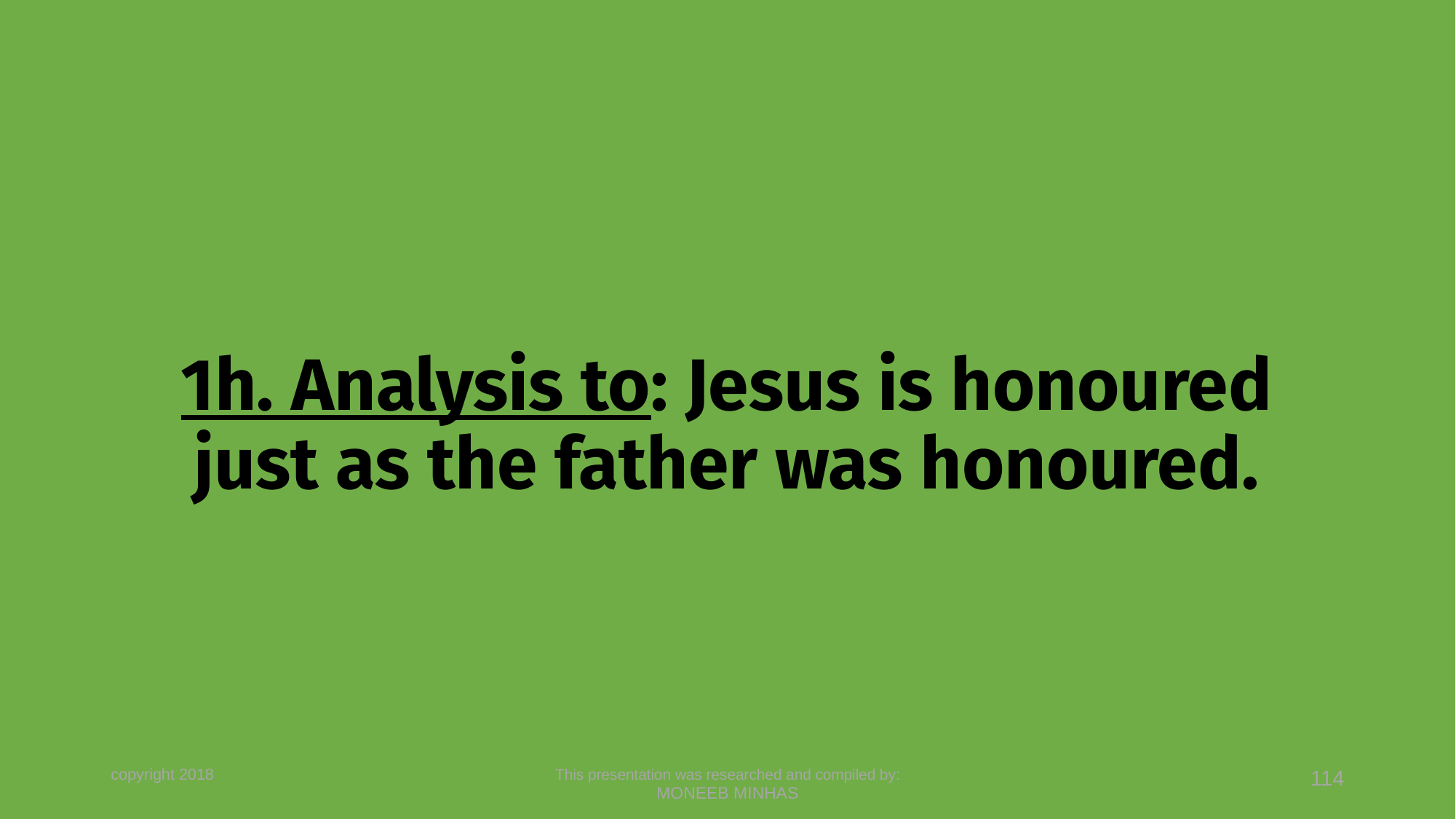

# 1h. Analysis to: Jesus is honoured just as the father was honoured.

copyright 2018
This presentation was researched and compiled by:
MONEEB MINHAS

114